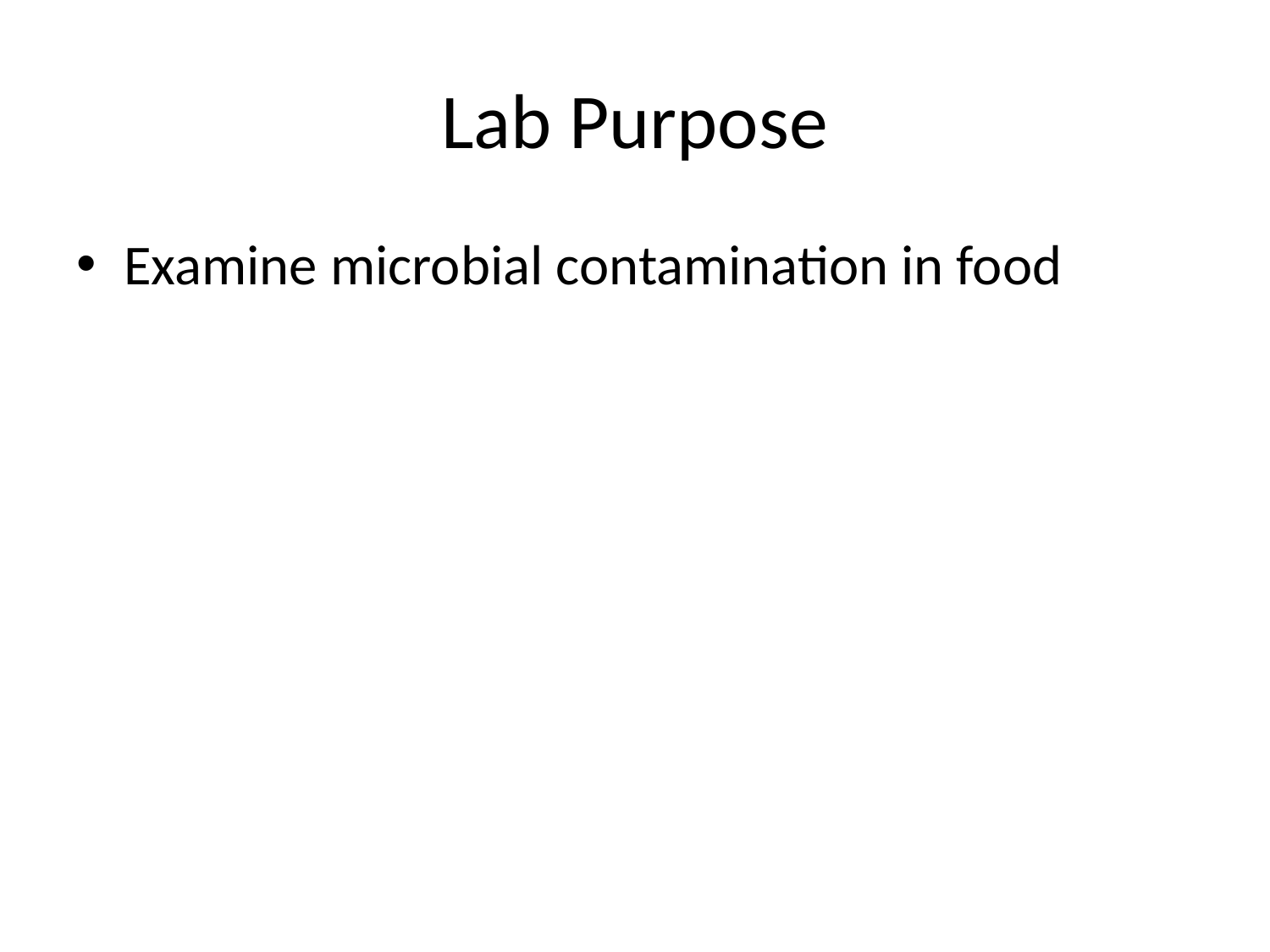

# Lab Purpose
Examine microbial contamination in food